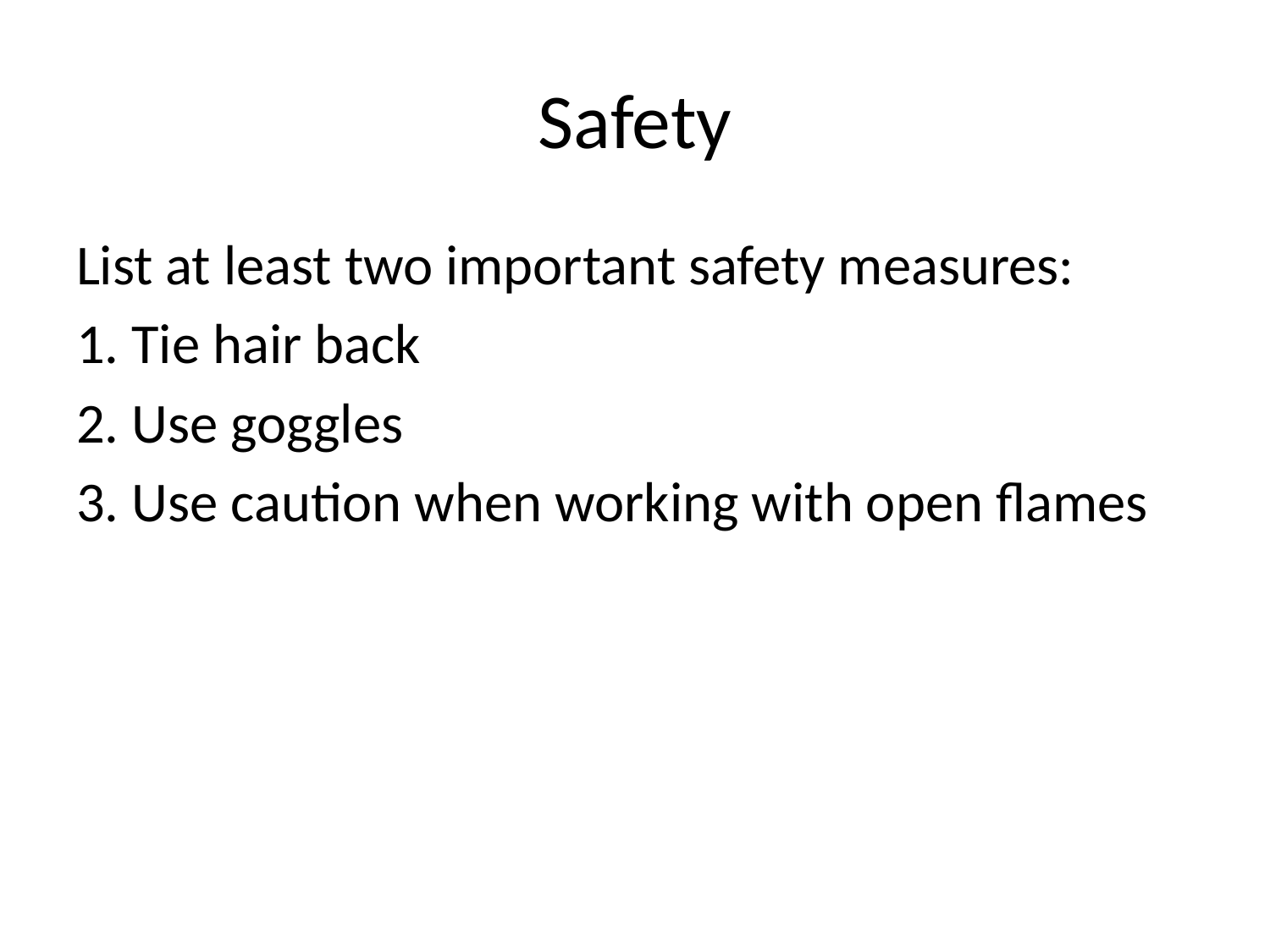

# Safety
List at least two important safety measures:
1. Tie hair back
2. Use goggles
3. Use caution when working with open flames